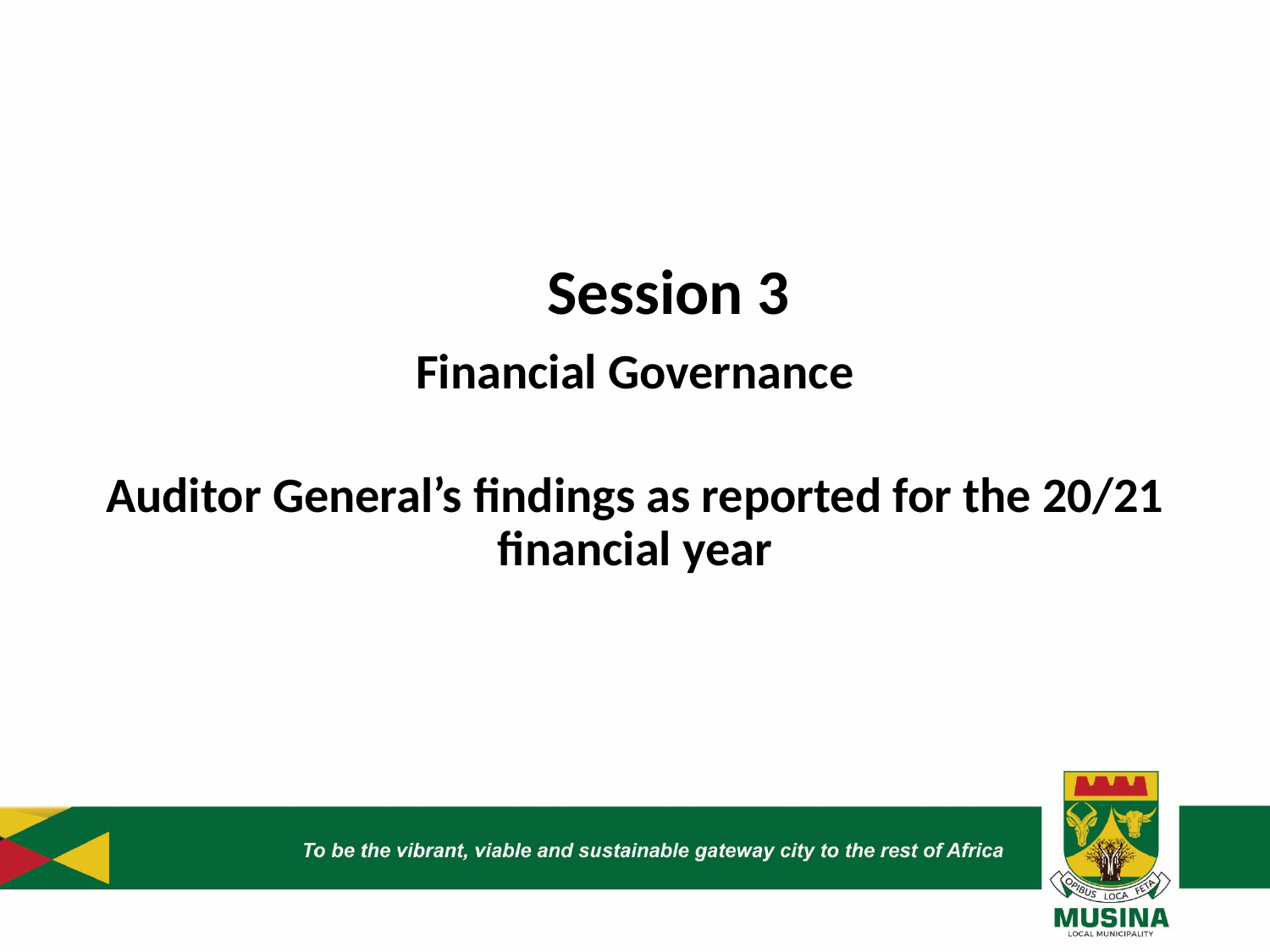

#
      Session 3
Financial Governance
Auditor General’s findings as reported for the 20/21 financial year